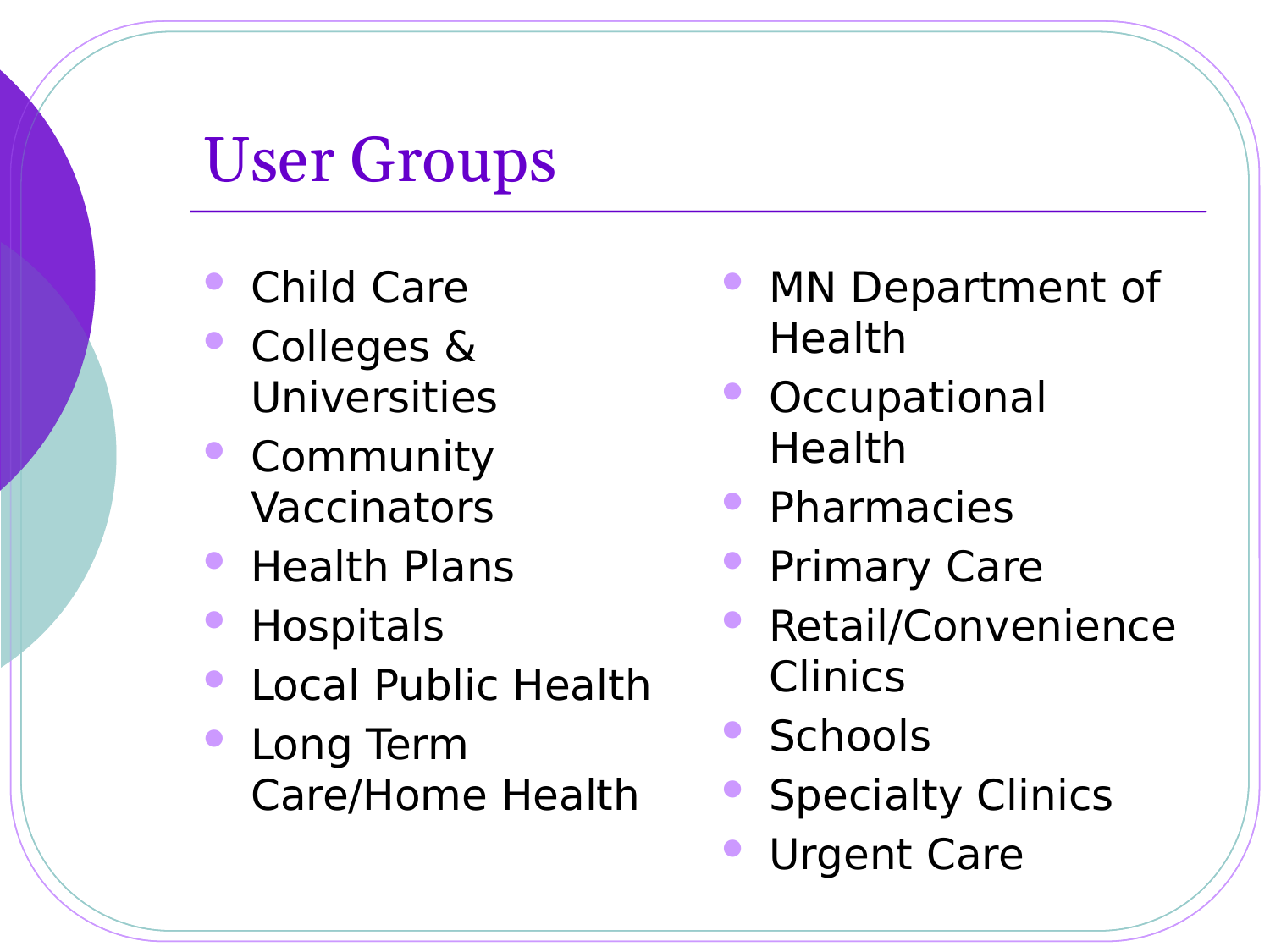

# User Groups
MN Department of Health
Occupational Health
Pharmacies
Primary Care
Retail/Convenience Clinics
Schools
Specialty Clinics
Urgent Care

Child Care
Colleges & Universities
Community Vaccinators
Health Plans
Hospitals
Local Public Health
Long Term Care/Home Health